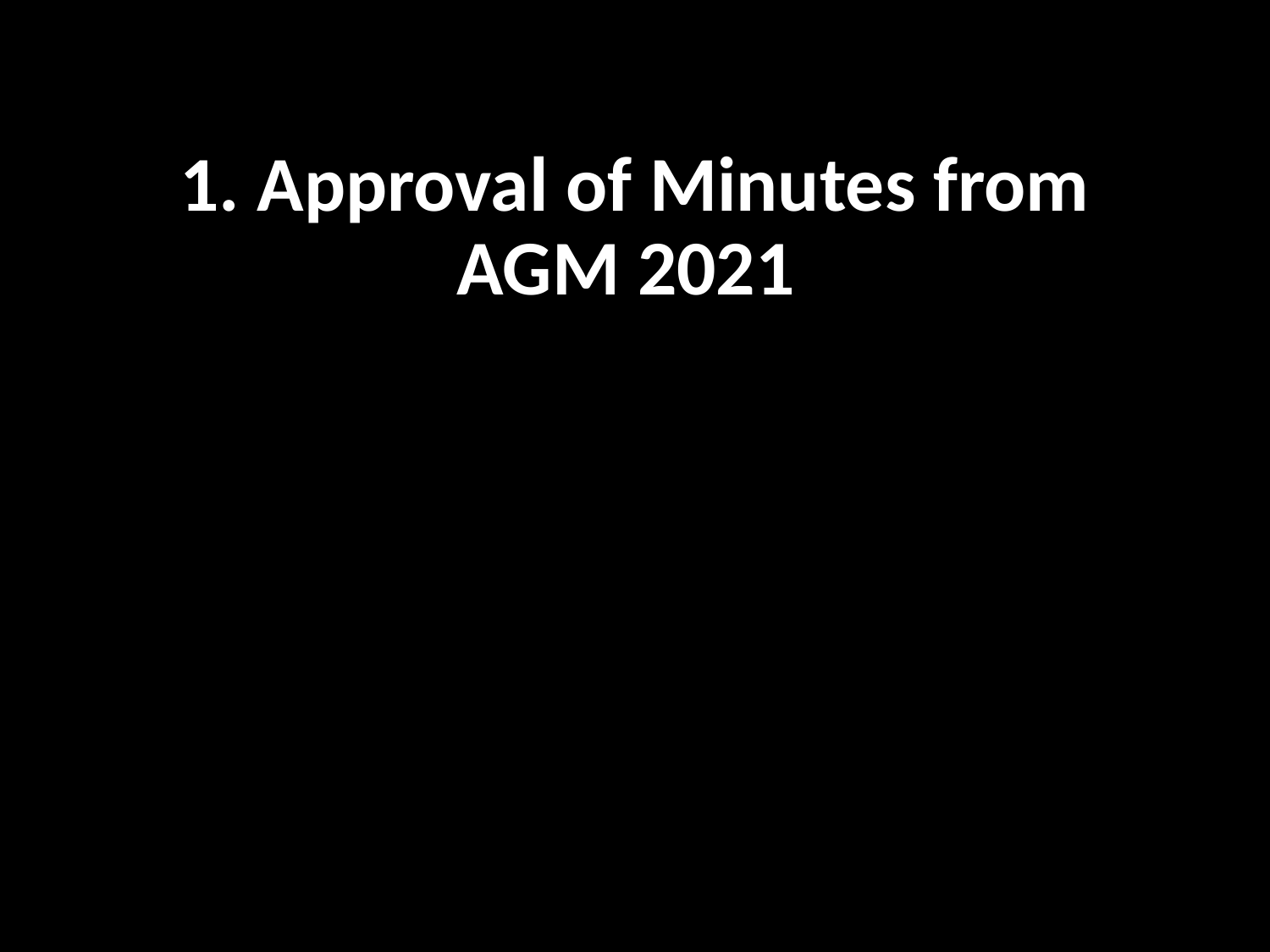

# 1. Approval of Minutes from AGM 2021